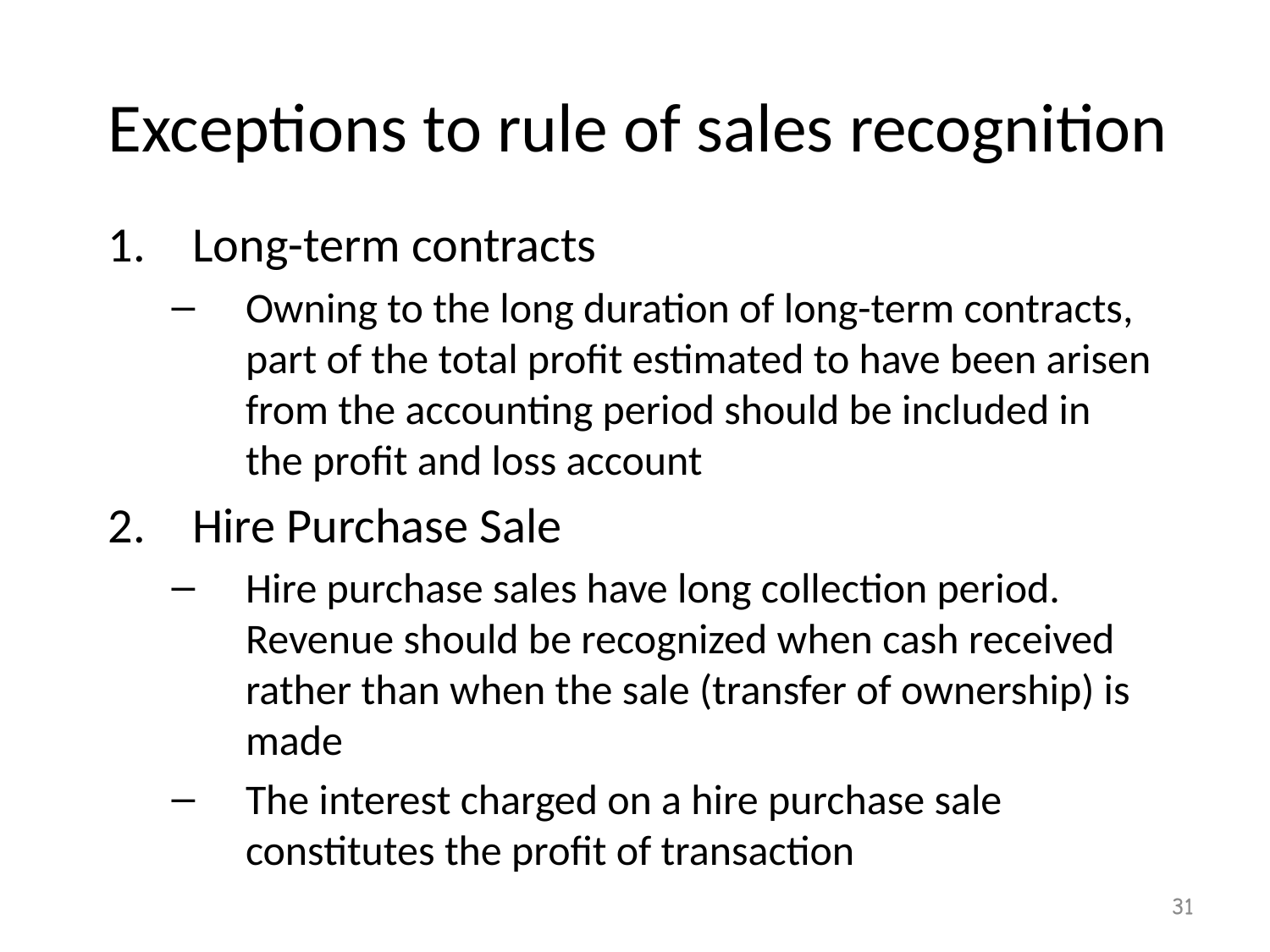

# Exceptions to rule of sales recognition
Long-term contracts
Owning to the long duration of long-term contracts, part of the total profit estimated to have been arisen from the accounting period should be included in the profit and loss account
Hire Purchase Sale
Hire purchase sales have long collection period. Revenue should be recognized when cash received rather than when the sale (transfer of ownership) is made
The interest charged on a hire purchase sale constitutes the profit of transaction
31